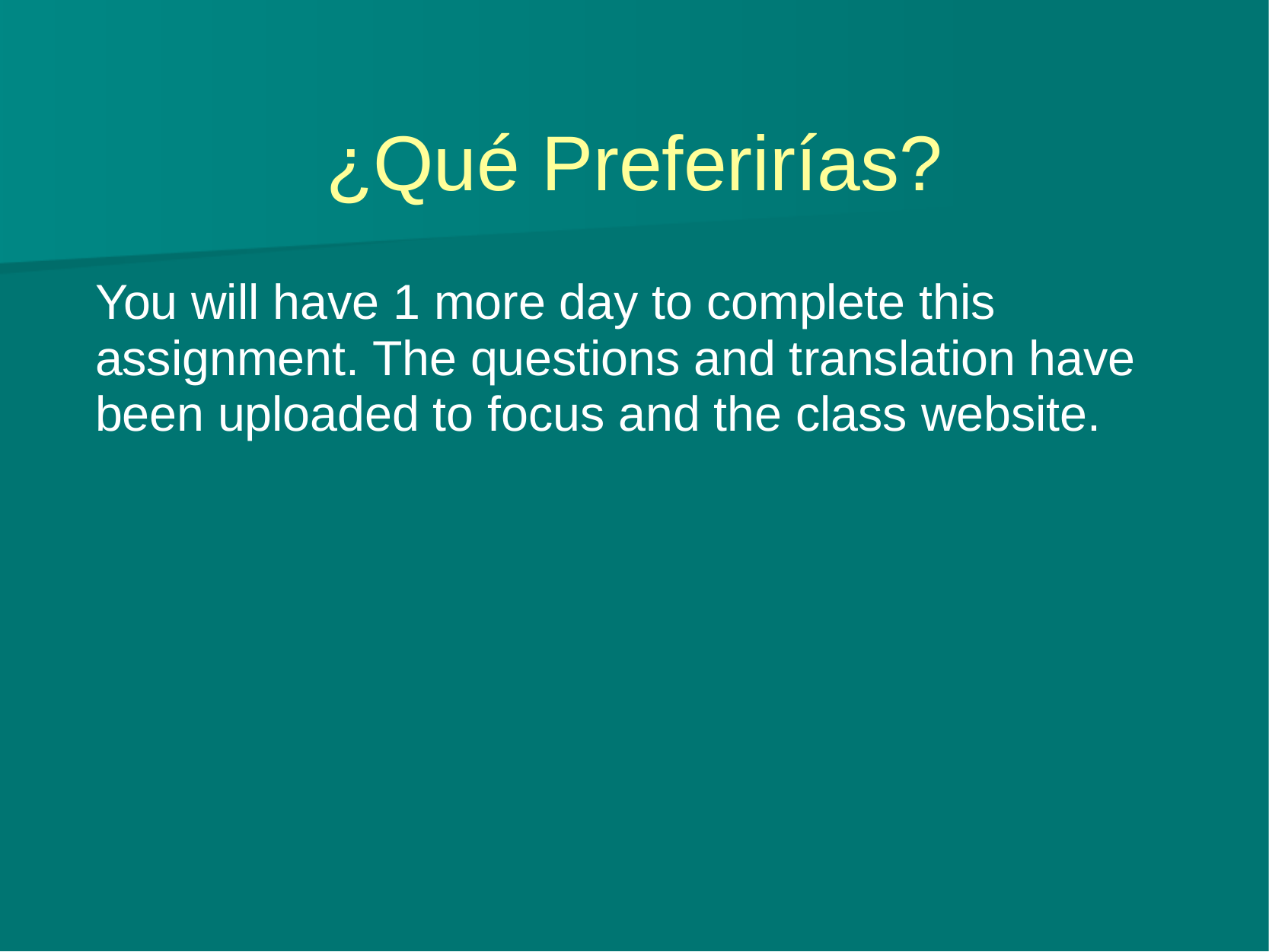

# ¿Qué Preferirías?
You will have 1 more day to complete this assignment. The questions and translation have been uploaded to focus and the class website.